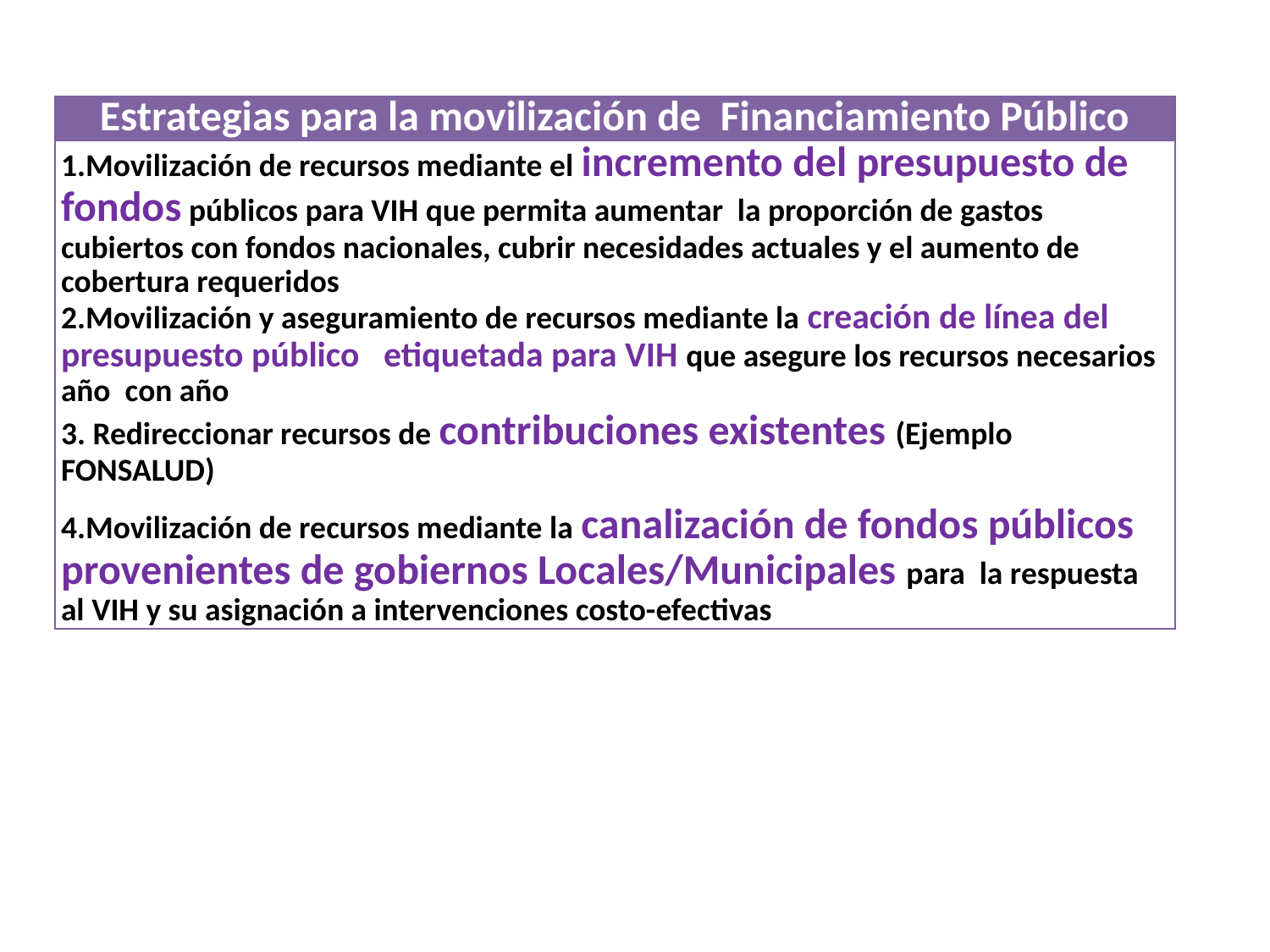

| Estrategias para la movilización de Financiamiento Público |
| --- |
| 1.Movilización de recursos mediante el incremento del presupuesto de fondos públicos para VIH que permita aumentar la proporción de gastos cubiertos con fondos nacionales, cubrir necesidades actuales y el aumento de cobertura requeridos |
| 2.Movilización y aseguramiento de recursos mediante la creación de línea del presupuesto público etiquetada para VIH que asegure los recursos necesarios año con año |
| 3. Redireccionar recursos de contribuciones existentes (Ejemplo FONSALUD) |
| 4.Movilización de recursos mediante la canalización de fondos públicos provenientes de gobiernos Locales/Municipales para la respuesta al VIH y su asignación a intervenciones costo-efectivas |